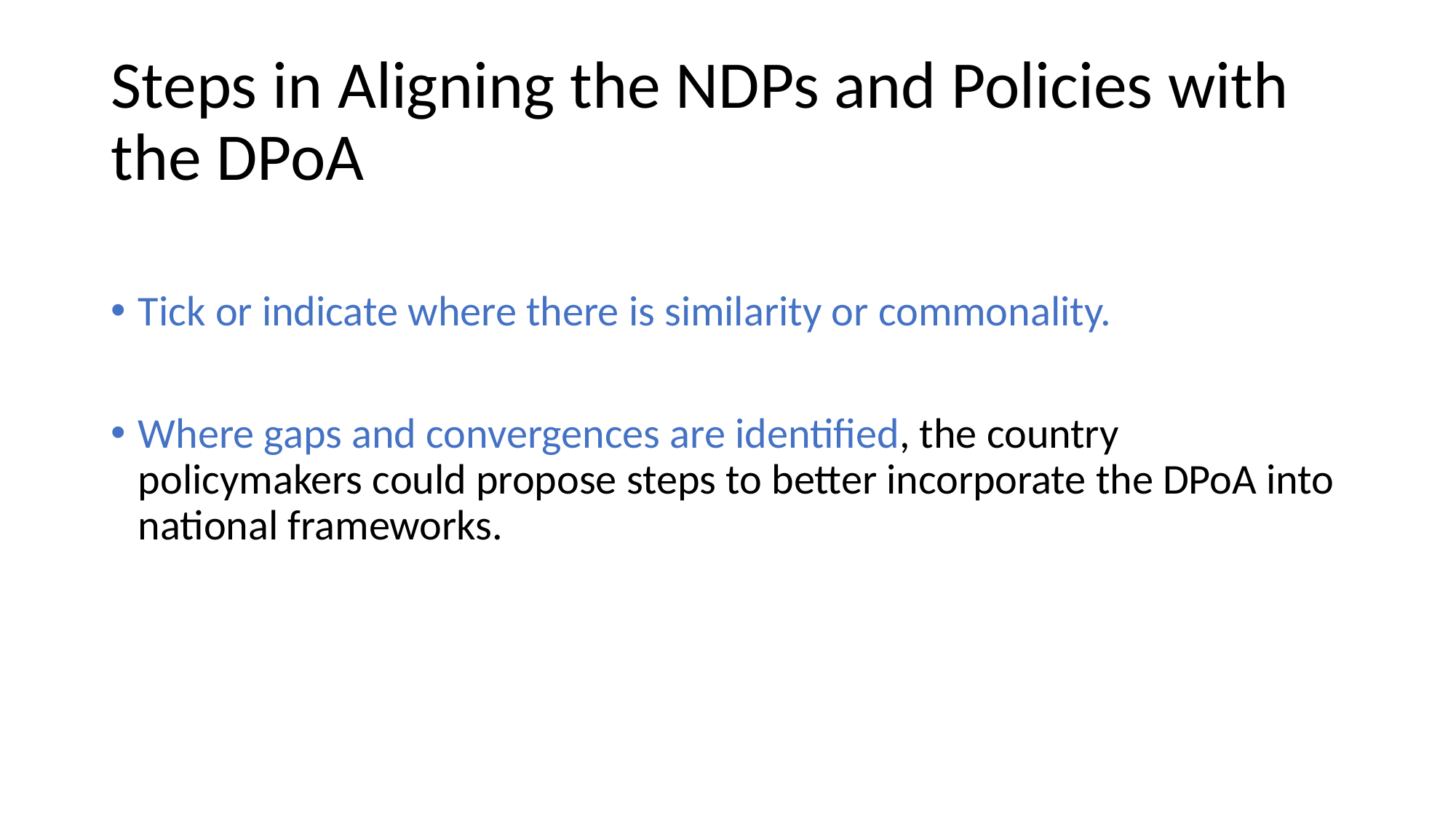

# Steps in Aligning the NDPs and Policies with the DPoA

Tick or indicate where there is similarity or commonality.

Where gaps and convergences are identified, the country policymakers could propose steps to better incorporate the DPoA into national frameworks.